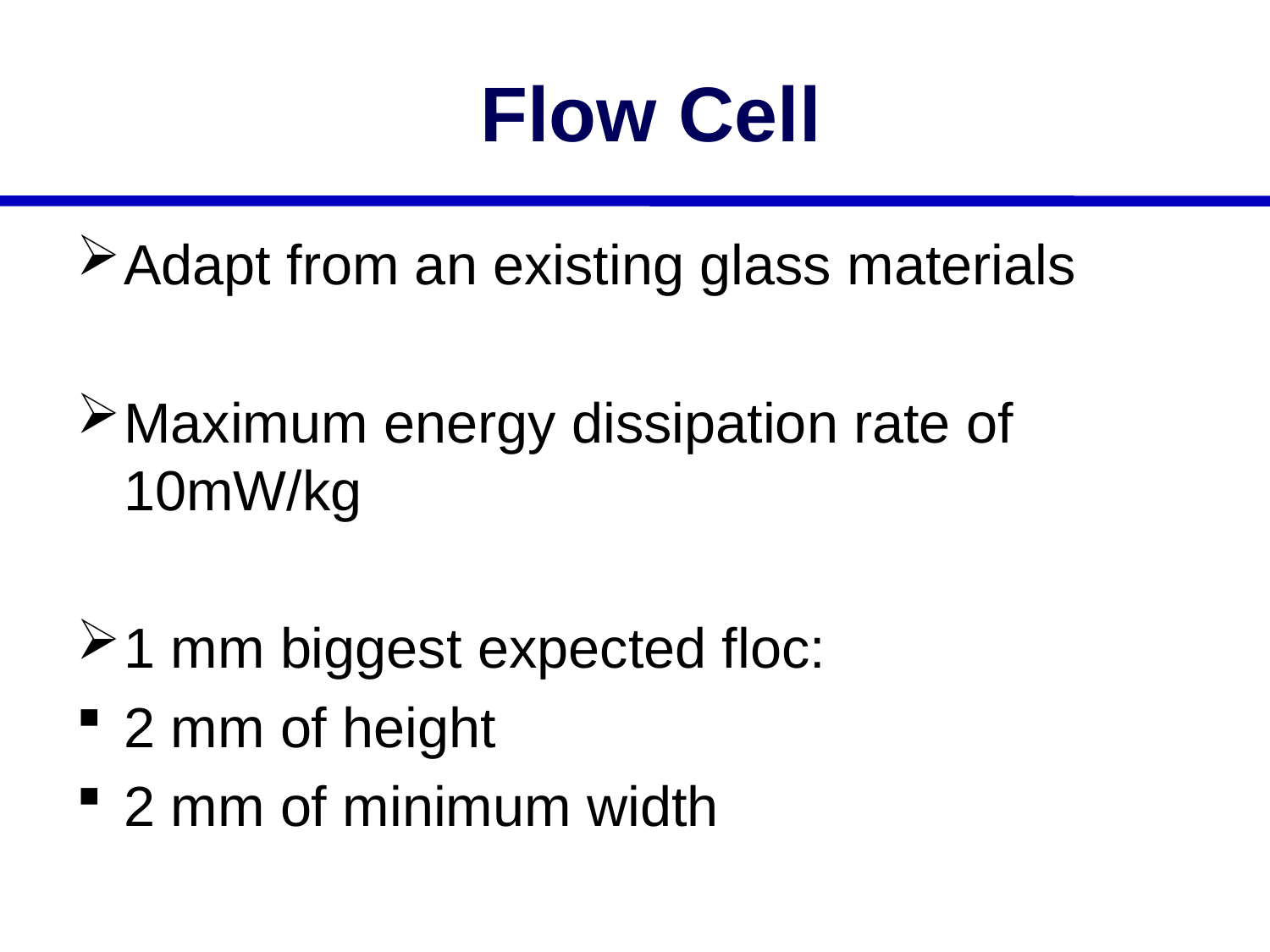

# Flow Cell
Adapt from an existing glass materials

Maximum energy dissipation rate of 10mW/kg

1 mm biggest expected floc:
2 mm of height
2 mm of minimum width